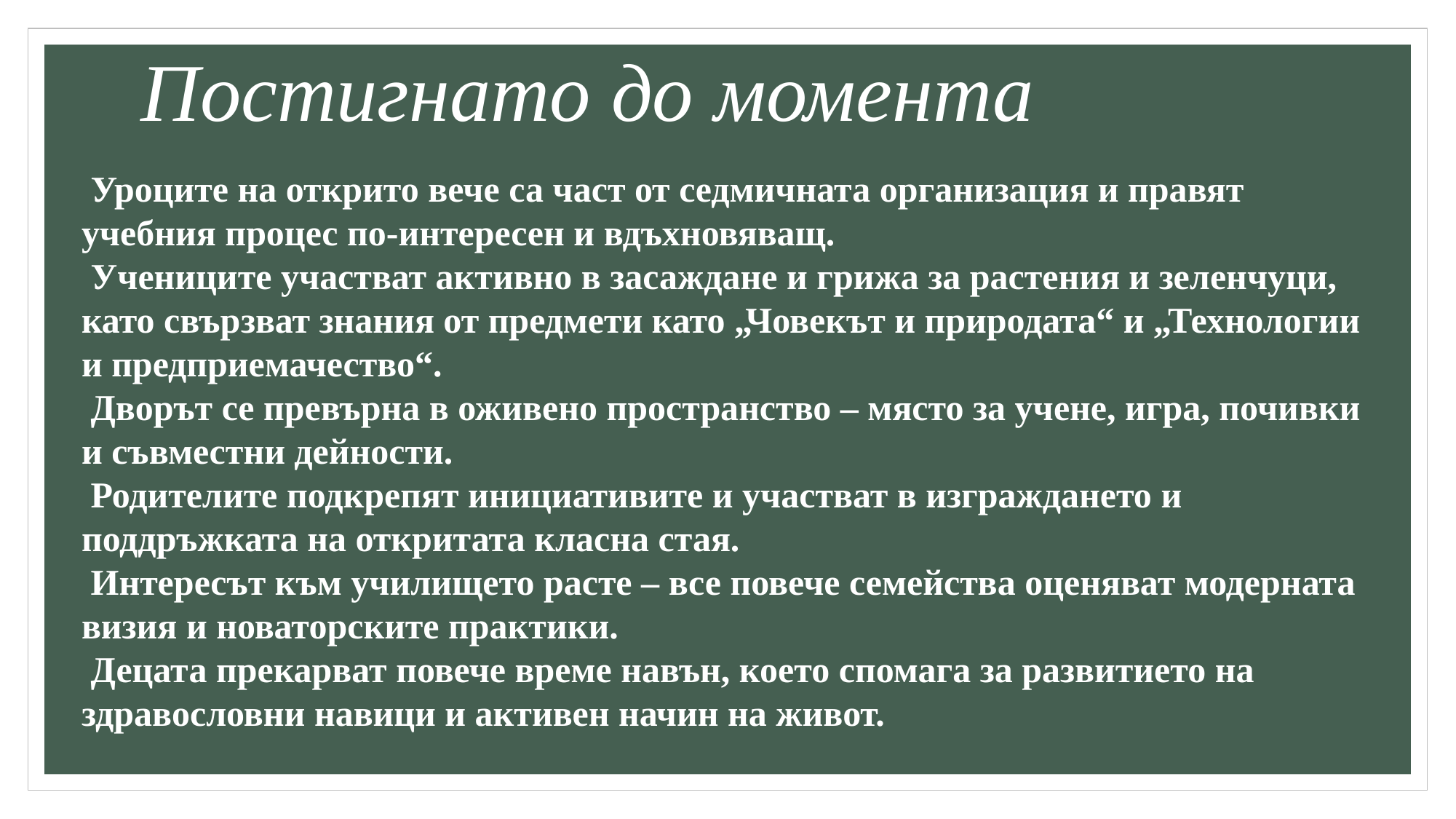

# Постигнато до момента
 Уроците на открито вече са част от седмичната организация и правят учебния процес по-интересен и вдъхновяващ.
 Учениците участват активно в засаждане и грижа за растения и зеленчуци, като свързват знания от предмети като „Човекът и природата“ и „Технологии и предприемачество“.
 Дворът се превърна в оживено пространство – място за учене, игра, почивки и съвместни дейности.
 Родителите подкрепят инициативите и участват в изграждането и поддръжката на откритата класна стая.
 Интересът към училището расте – все повече семейства оценяват модерната визия и новаторските практики.
 Децата прекарват повече време навън, което спомага за развитието на здравословни навици и активен начин на живот.